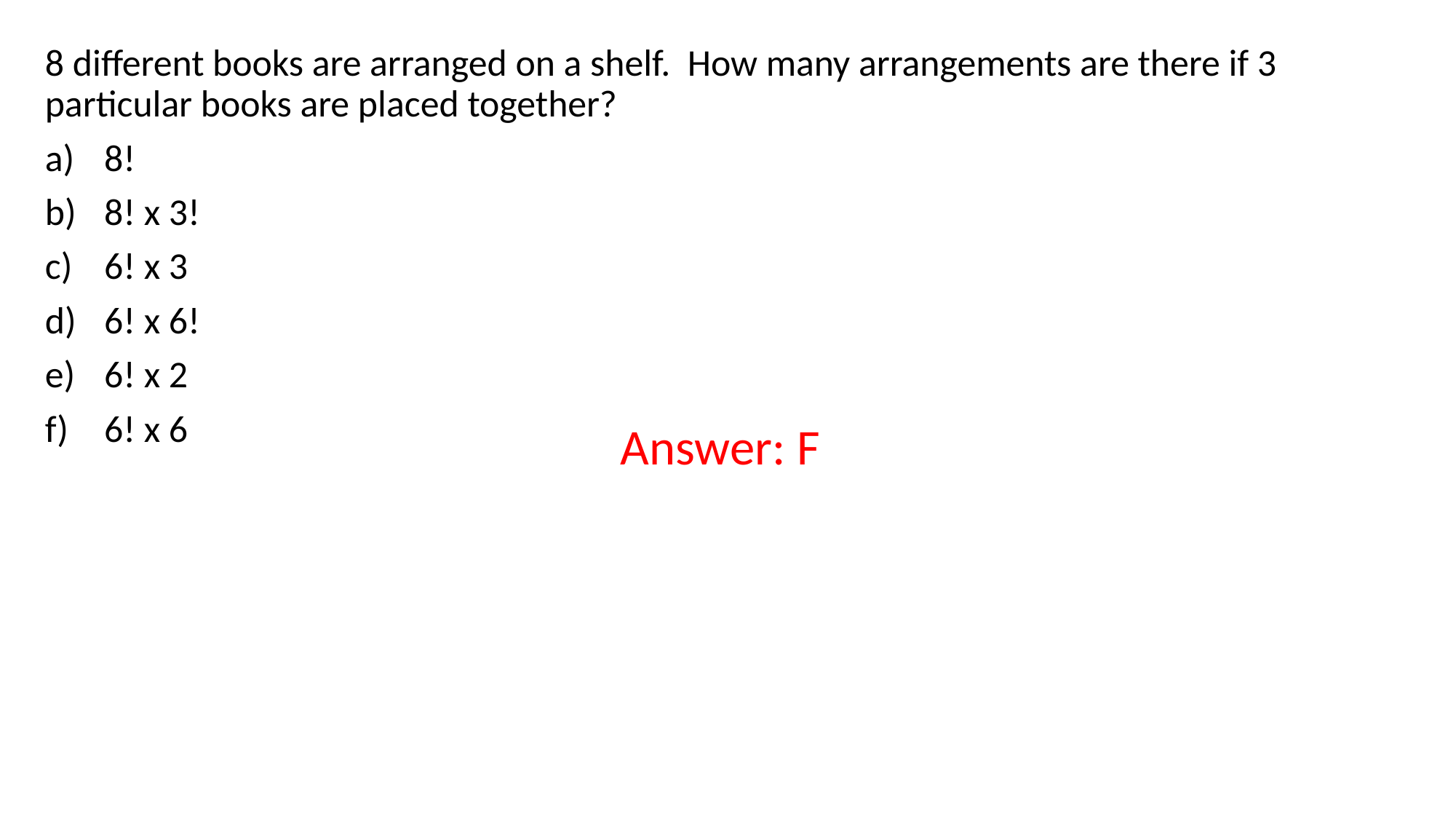

8 different books are arranged on a shelf.  How many arrangements are there if 3 particular books are placed together?
8!
8! x 3!
6! x 3
6! x 6!
6! x 2
6! x 6
Answer: F